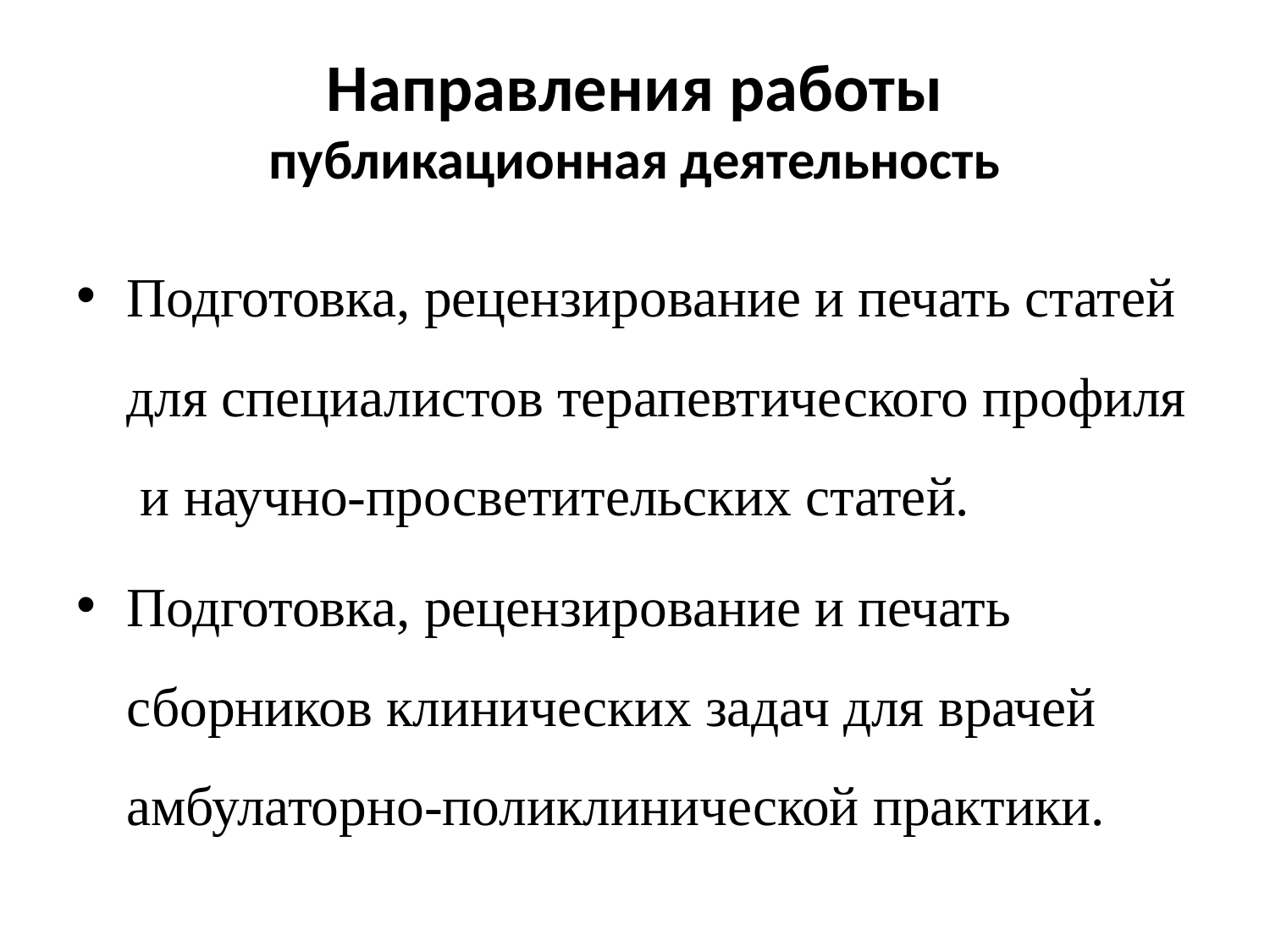

# Направления работы публикационная деятельность
Подготовка, рецензирование и печать статей для специалистов терапевтического профиля  и научно-просветительских статей.
Подготовка, рецензирование и печать сборников клинических задач для врачей амбулаторно-поликлинической практики.